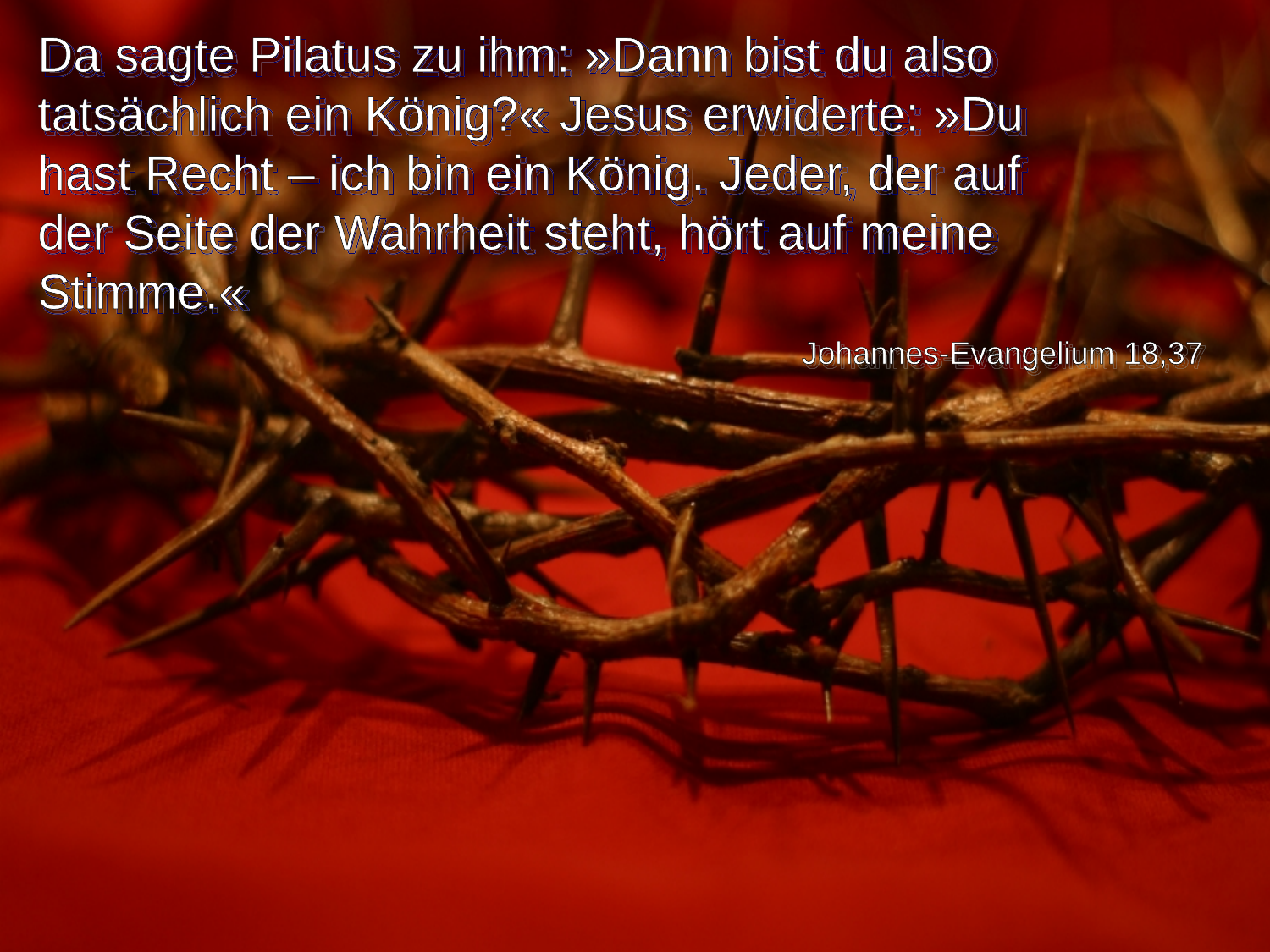

# Da sagte Pilatus zu ihm: »Dann bist du also tatsächlich ein König?« Jesus erwiderte: »Du hast Recht – ich bin ein König. Jeder, der auf der Seite der Wahrheit steht, hört auf meine Stimme.«
Johannes-Evangelium 18,37